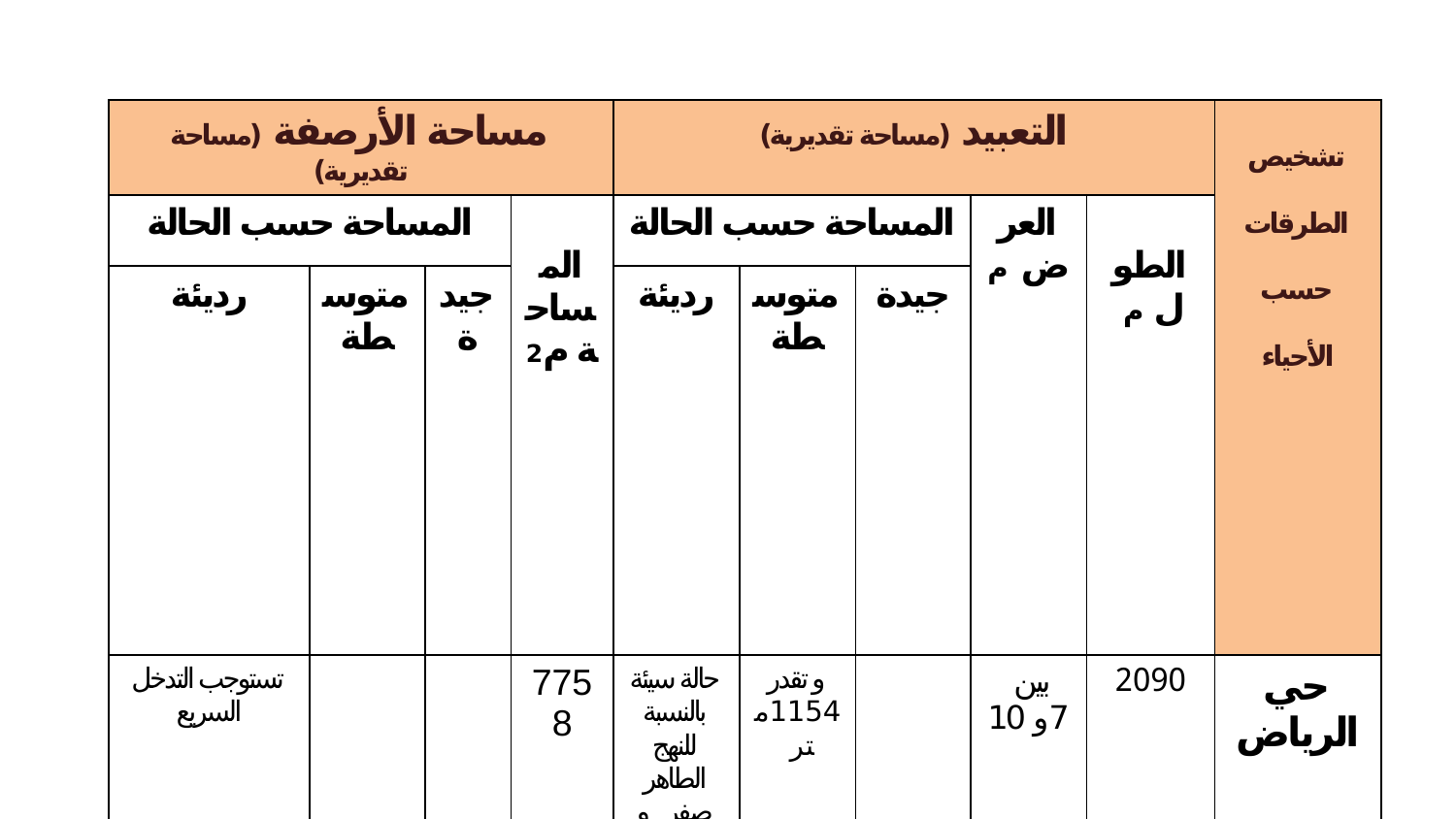

| مساحة الأرصفة (مساحة تقديرية) |  |  |  | التعبيد (مساحة تقديرية) |  |  |  |  | تشخيص الطرقات حسب الأحياء |
| --- | --- | --- | --- | --- | --- | --- | --- | --- | --- |
| المساحة حسب الحالة |  |  | المساحة م2 | المساحة حسب الحالة |  |  | العرض م | الطول م |  |
| رديئة | متوسطة | جيدة |  | رديئة | متوسطة | جيدة |  |  |  |
| تستوجب التدخل السريع |  |  | 7758 | حالة سيئة بالنسبة للنهج الطاهر صفر و تقدر مساحته ‘4080 | و تقدر 1154متر |  | بين 7و 10 | 2090 | حي الرياض |
| تستوجب التدخل السريع |  |  | 6545 | و تقدر 1800متر خطي | و تقدر 765متر خطي |  | بين 7و 10 | 935 | حي الملاسين |
| تستوجب التدخل السريع |  |  | 6754 |  | و تقدر 543متر خطي |  | بين 7و 10 | 1293 | الإقامة الطيبة |